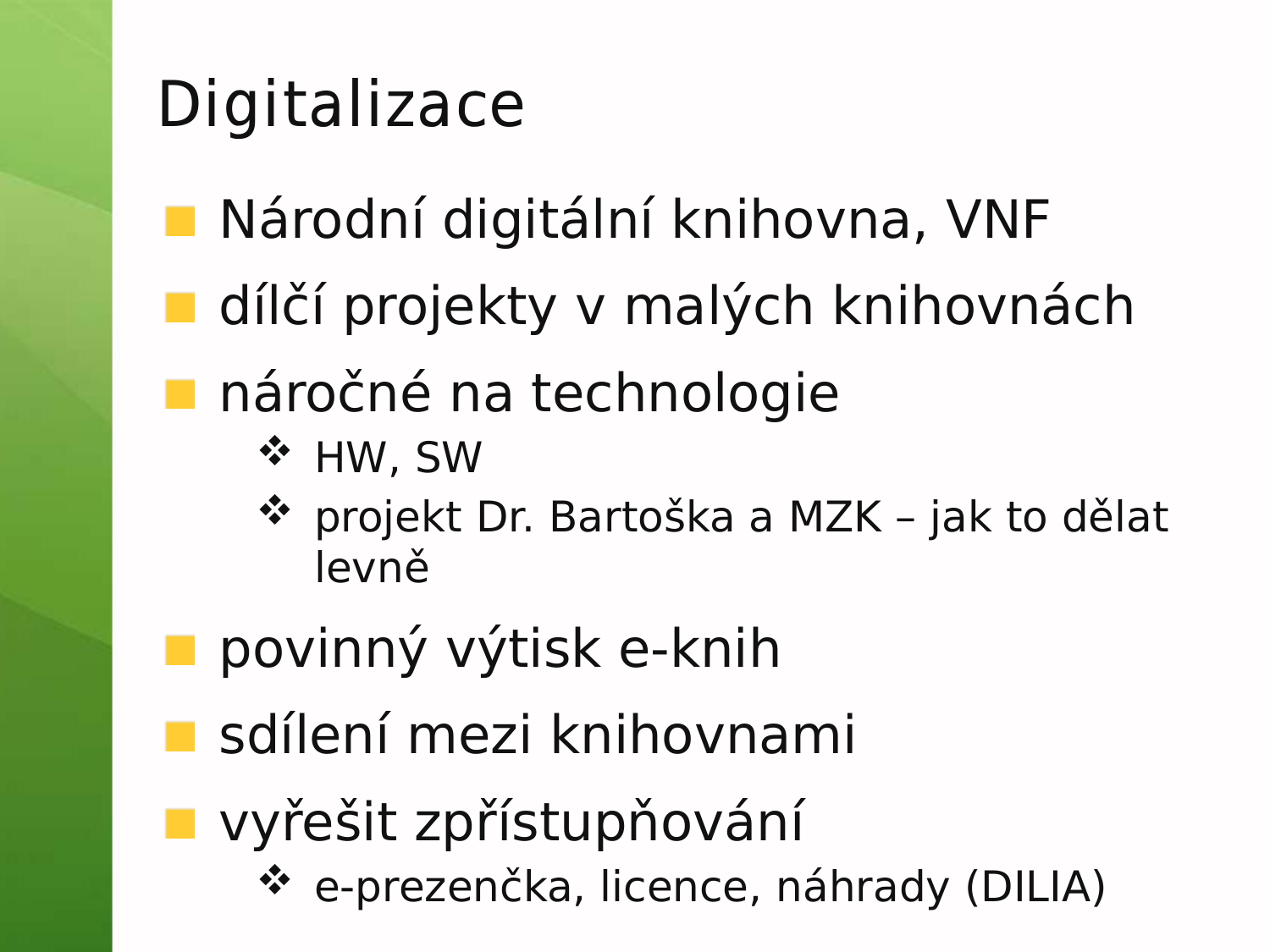

# Digitalizace
Národní digitální knihovna, VNF
dílčí projekty v malých knihovnách
náročné na technologie
HW, SW
projekt Dr. Bartoška a MZK – jak to dělat levně
povinný výtisk e-knih
sdílení mezi knihovnami
vyřešit zpřístupňování
e-prezenčka, licence, náhrady (DILIA)